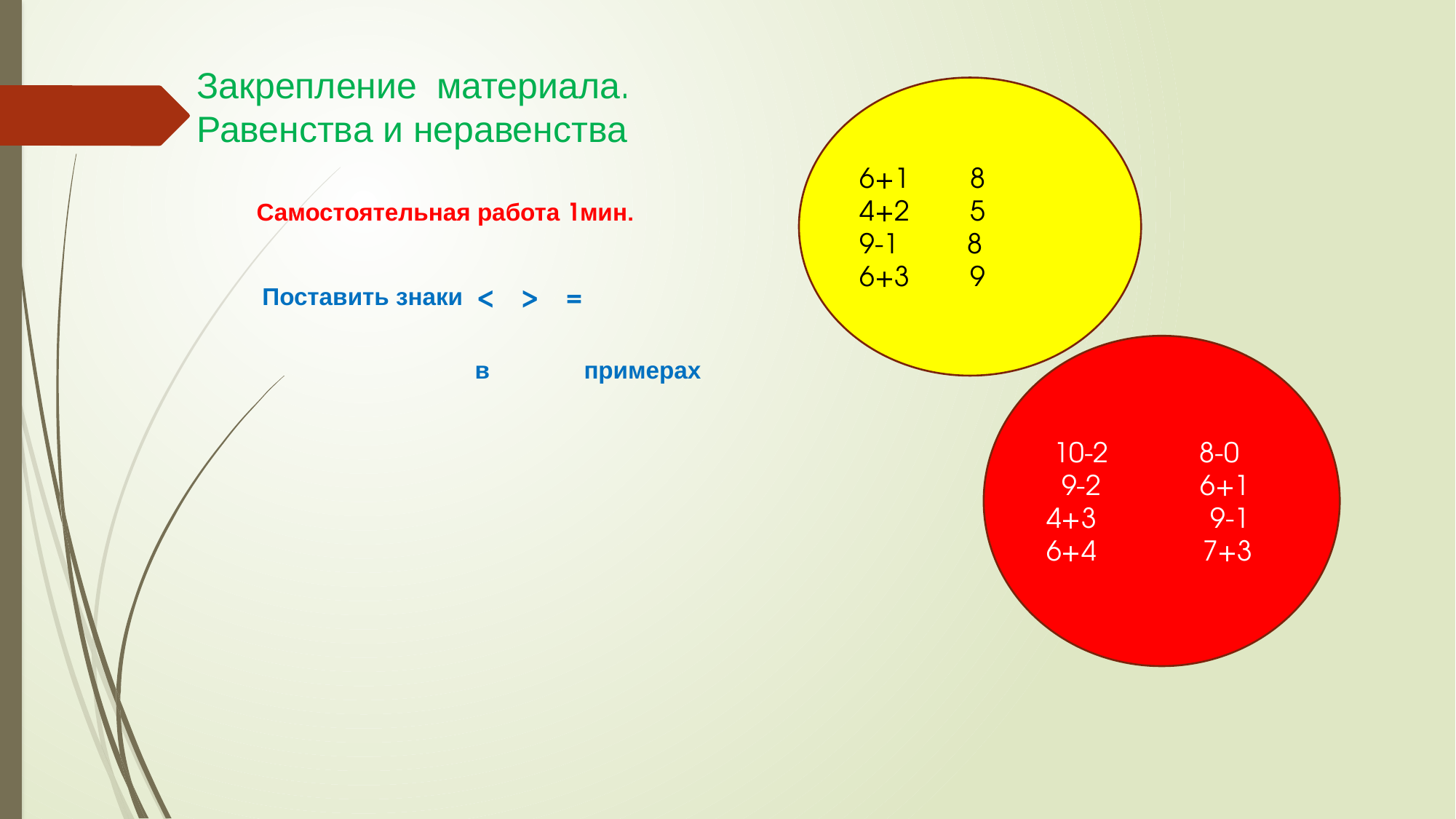

# Закрепление  материала. Равенства и неравенства

6+1        8
4+2        5
9-1         8
6+3        9
Самостоятельная работа 1мин.

 Поставить знаки  <    >    =
		в	примерах
 10-2            8-0
  9-2             6+1
4+3               9-1
6+4              7+3